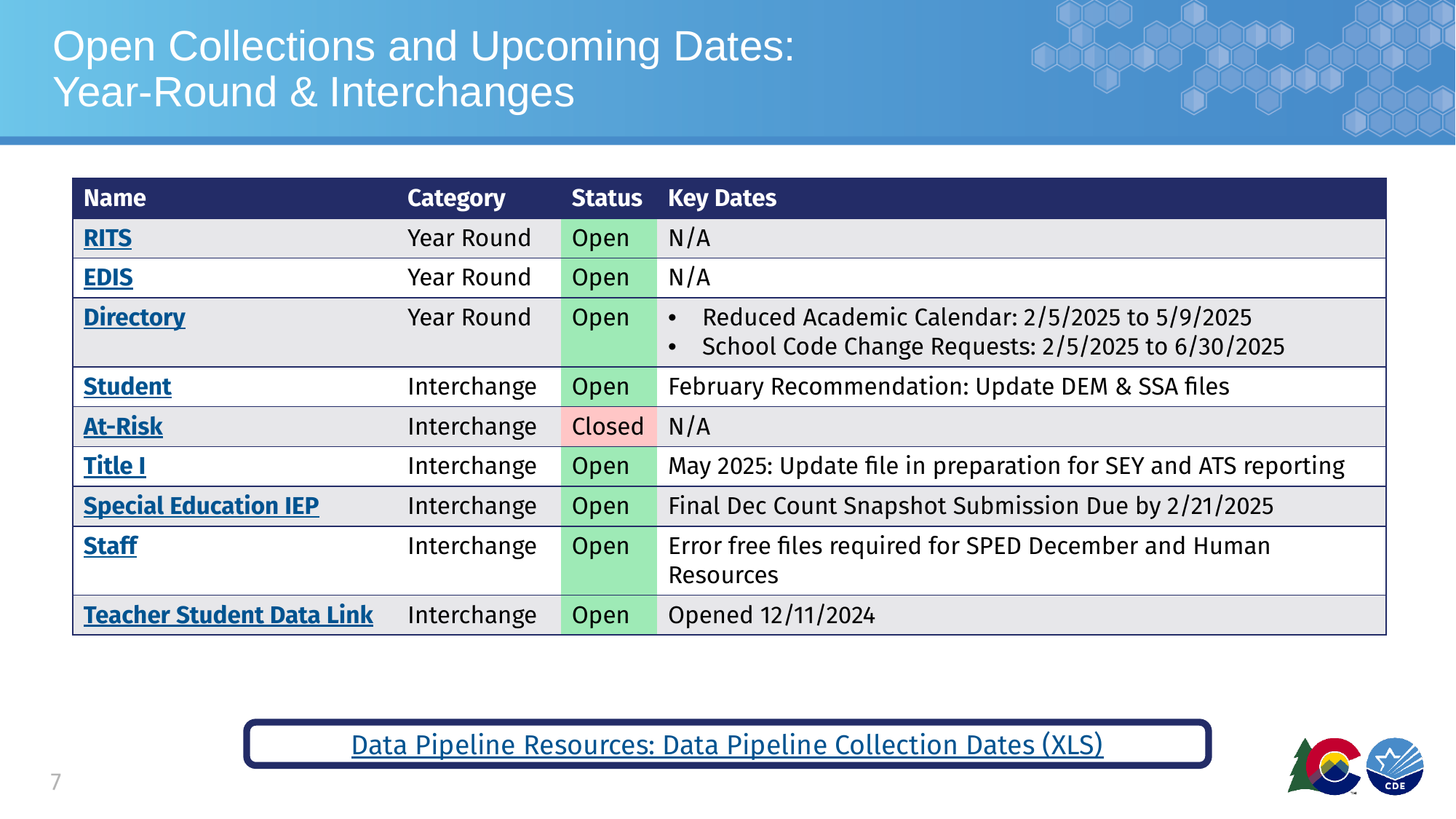

# Open Collections and Upcoming Dates: Year-Round & Interchanges
| Name | Category | Status | Key Dates |
| --- | --- | --- | --- |
| RITS | Year Round | Open | N/A |
| EDIS | Year Round | Open | N/A |
| Directory | Year Round | Open | Reduced Academic Calendar: 2/5/2025 to 5/9/2025 School Code Change Requests: 2/5/2025 to 6/30/2025 |
| Student | Interchange | Open | February Recommendation: Update DEM & SSA files |
| At-Risk | Interchange | Closed | N/A |
| Title I | Interchange | Open | May 2025: Update file in preparation for SEY and ATS reporting |
| Special Education IEP | Interchange | Open | Final Dec Count Snapshot Submission Due by 2/21/2025 |
| Staff | Interchange | Open | Error free files required for SPED December and Human Resources |
| Teacher Student Data Link | Interchange | Open | Opened 12/11/2024 |
Data Pipeline Resources: Data Pipeline Collection Dates (XLS)
7